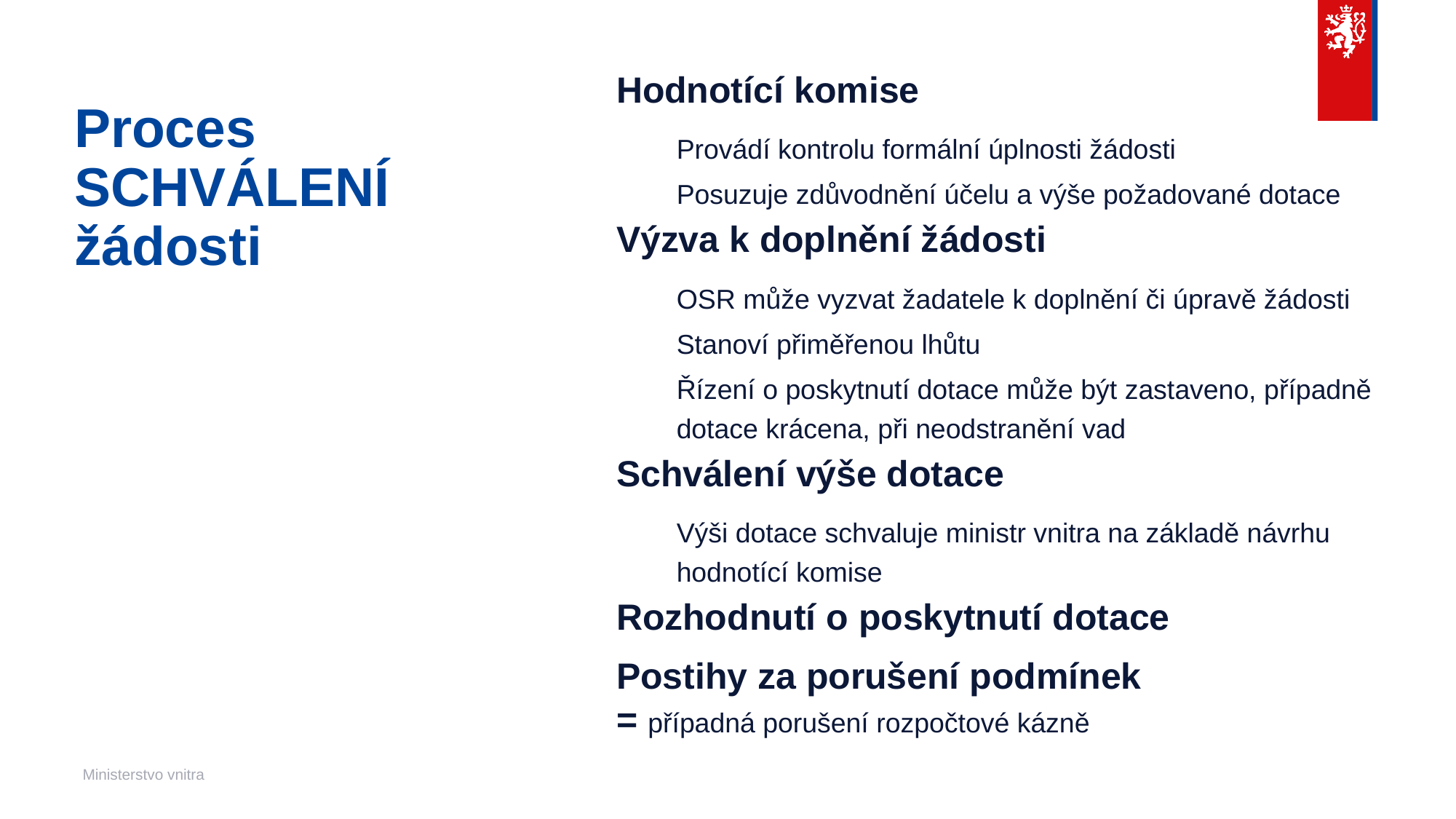

Hodnotící komise
Provádí kontrolu formální úplnosti žádosti
Posuzuje zdůvodnění účelu a výše požadované dotace
Výzva k doplnění žádosti
OSR může vyzvat žadatele k doplnění či úpravě žádosti
Stanoví přiměřenou lhůtu
Řízení o poskytnutí dotace může být zastaveno, případně dotace krácena, při neodstranění vad
Schválení výše dotace
Výši dotace schvaluje ministr vnitra na základě návrhu hodnotící komise
Rozhodnutí o poskytnutí dotace
Postihy za porušení podmínek
= případná porušení rozpočtové kázně
# Proces SCHVÁLENÍ žádosti